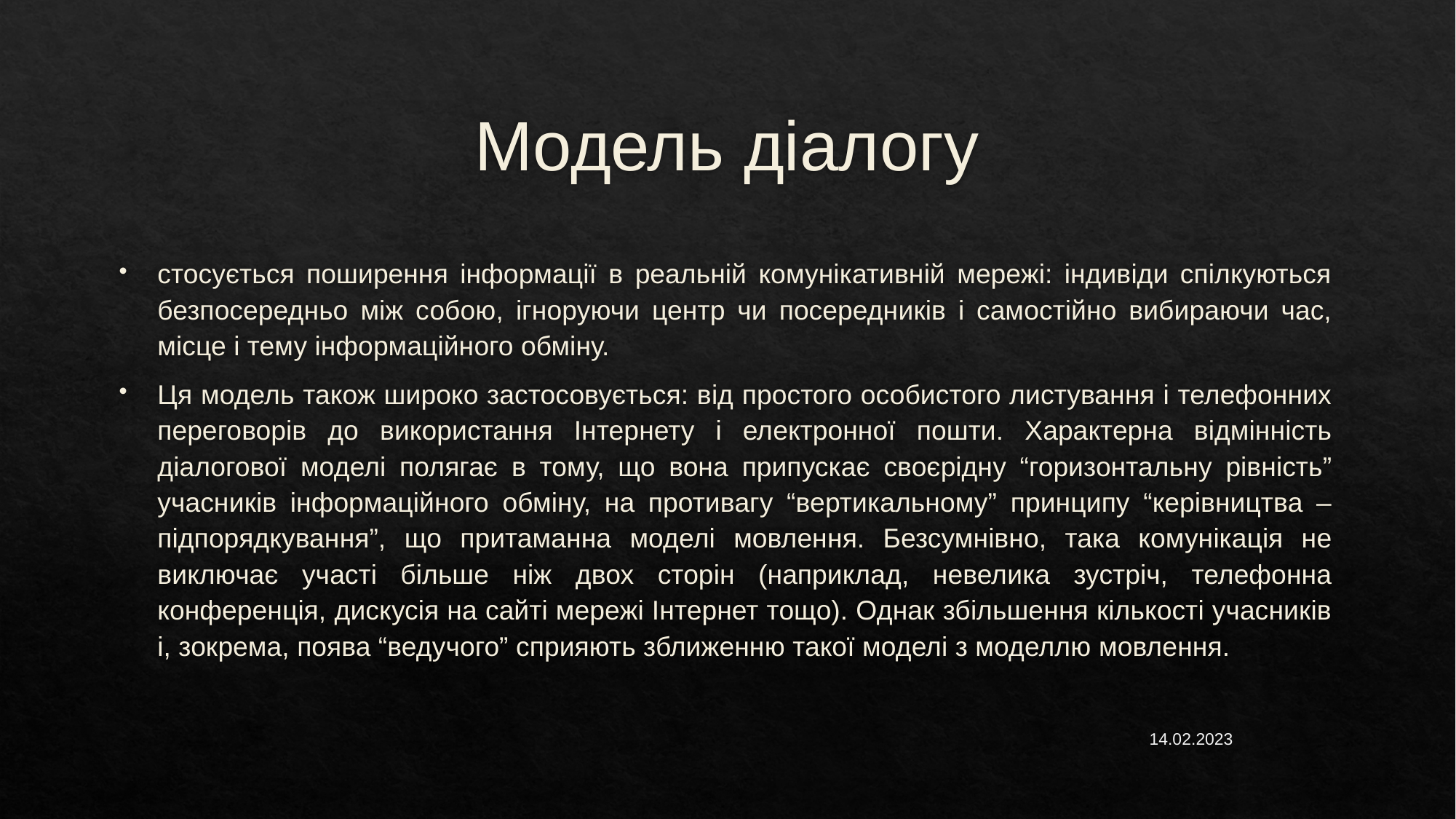

# Модель діалогу
стосується поширення інформації в реальній комунікативній мережі: індивіди спілкуються безпосередньо між собою, ігноруючи центр чи посередників і самостійно вибираючи час, місце і тему інформаційного обміну.
Ця модель також широко застосовується: від простого особистого листування і телефонних переговорів до використання Інтернету і електронної пошти. Характерна відмінність діалогової моделі полягає в тому, що вона припускає своєрідну “горизонтальну рівність” учасників інформаційного обміну, на противагу “вертикальному” принципу “керівництва – підпорядкування”, що притаманна моделі мовлення. Безсумнівно, така комунікація не виключає участі більше ніж двох сторін (наприклад, невелика зустріч, телефонна конференція, дискусія на сайті мережі Інтернет тощо). Однак збільшення кількості учасників і, зокрема, поява “ведучого” сприяють зближенню такої моделі з моделлю мовлення.
14.02.2023